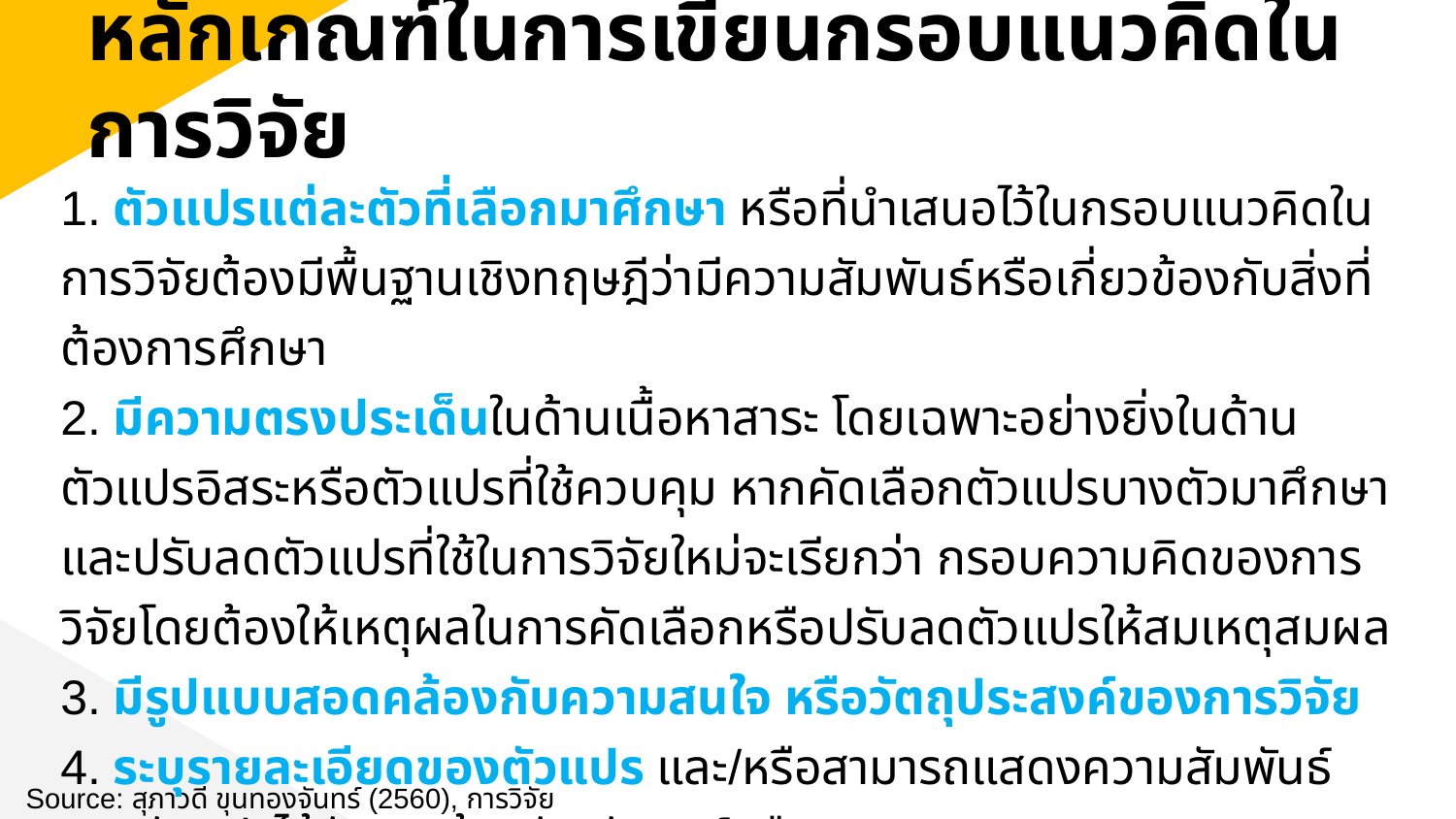

หลักเกณฑ์ในการเขียนกรอบแนวคิดในการวิจัย
1. ตัวแปรแต่ละตัวที่เลือกมาศึกษา หรือที่นำเสนอไว้ในกรอบแนวคิดในการวิจัยต้องมีพื้นฐานเชิงทฤษฎีว่ามีความสัมพันธ์หรือเกี่ยวข้องกับสิ่งที่ต้องการศึกษา
2. มีความตรงประเด็นในด้านเนื้อหาสาระ โดยเฉพาะอย่างยิ่งในด้านตัวแปรอิสระหรือตัวแปรที่ใช้ควบคุม หากคัดเลือกตัวแปรบางตัวมาศึกษาและปรับลดตัวแปรที่ใช้ในการวิจัยใหม่จะเรียกว่า กรอบความคิดของการวิจัยโดยต้องให้เหตุผลในการคัดเลือกหรือปรับลดตัวแปรให้สมเหตุสมผล
3. มีรูปแบบสอดคล้องกับความสนใจ หรือวัตถุประสงค์ของการวิจัย
4. ระบุรายละเอียดของตัวแปร และ/หรือสามารถแสดงความสัมพันธ์ของตัวแปรได้ชัดเจนด้วยสัญลักษณ์หรือแผนภาพ
Source: สุภาวดี ขุนทองจันทร์ (2560), การวิจัยธุรกิจ